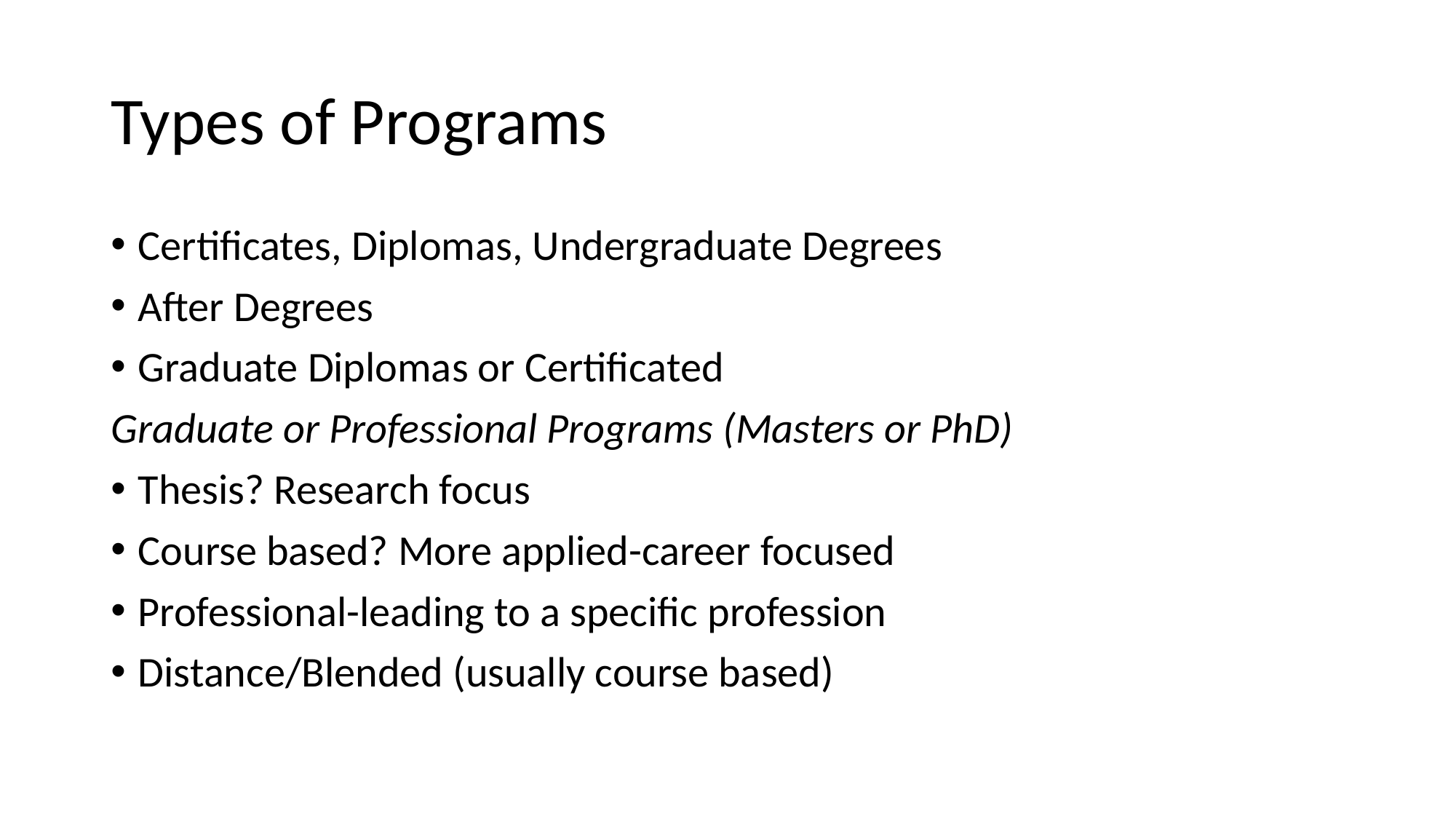

# Types of Programs
Certificates, Diplomas, Undergraduate Degrees
After Degrees
Graduate Diplomas or Certificated
Graduate or Professional Programs (Masters or PhD)
Thesis? Research focus
Course based? More applied-career focused
Professional-leading to a specific profession
Distance/Blended (usually course based)